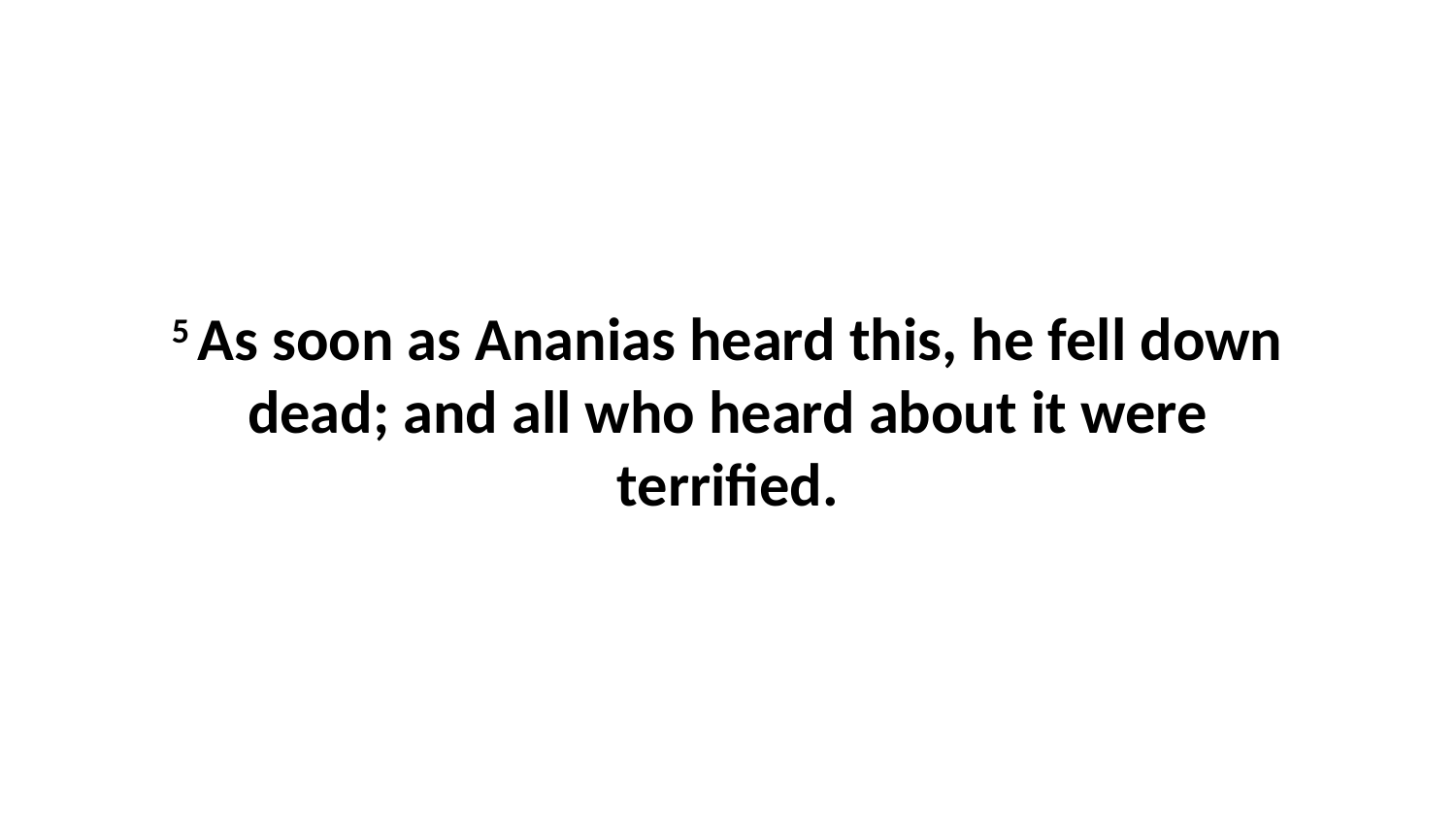

5 As soon as Ananias heard this, he fell down dead; and all who heard about it were terrified.